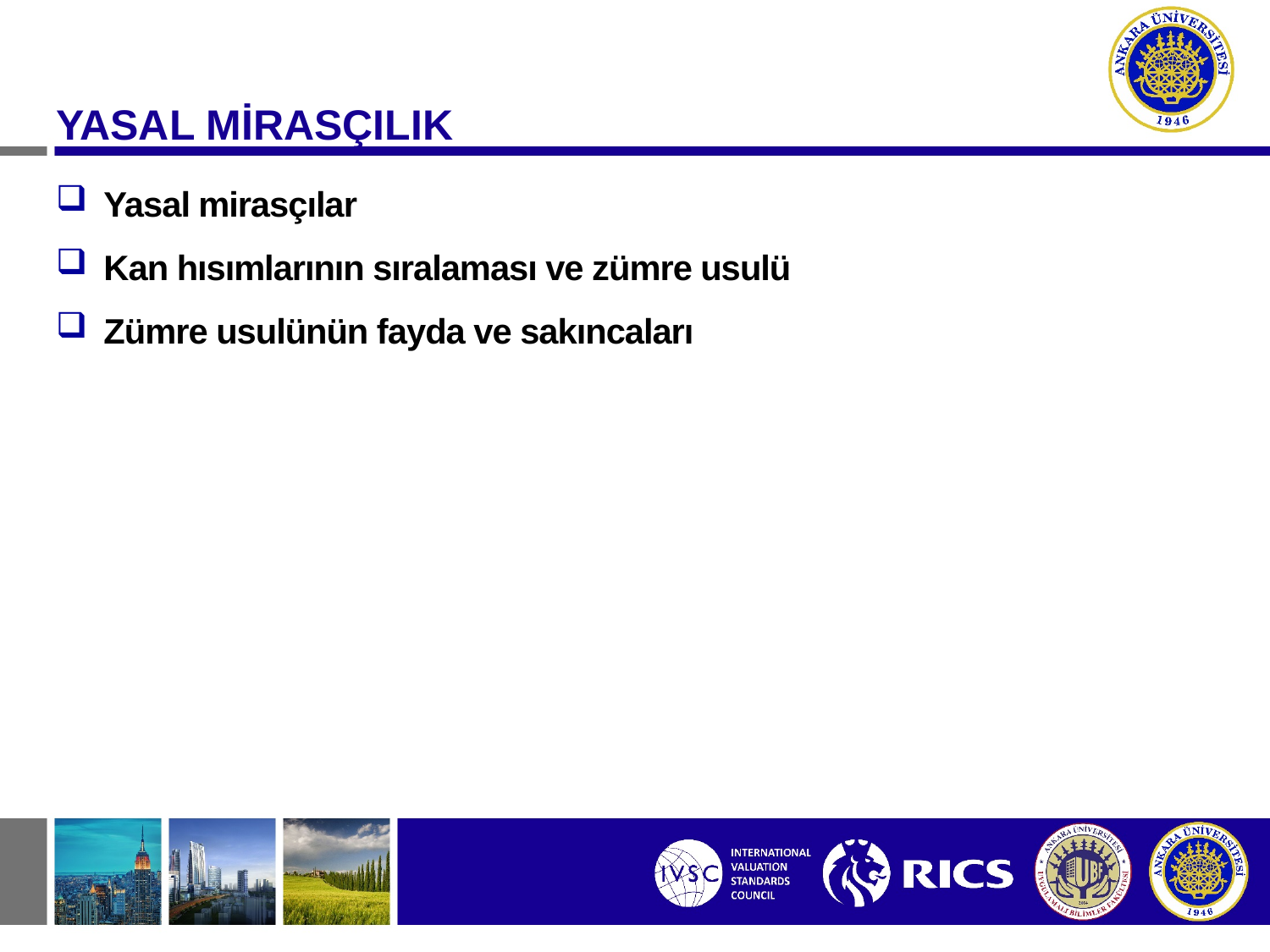

YASAL MİRASÇILIK
Yasal mirasçılar
Kan hısımlarının sıralaması ve zümre usulü
Zümre usulünün fayda ve sakıncaları